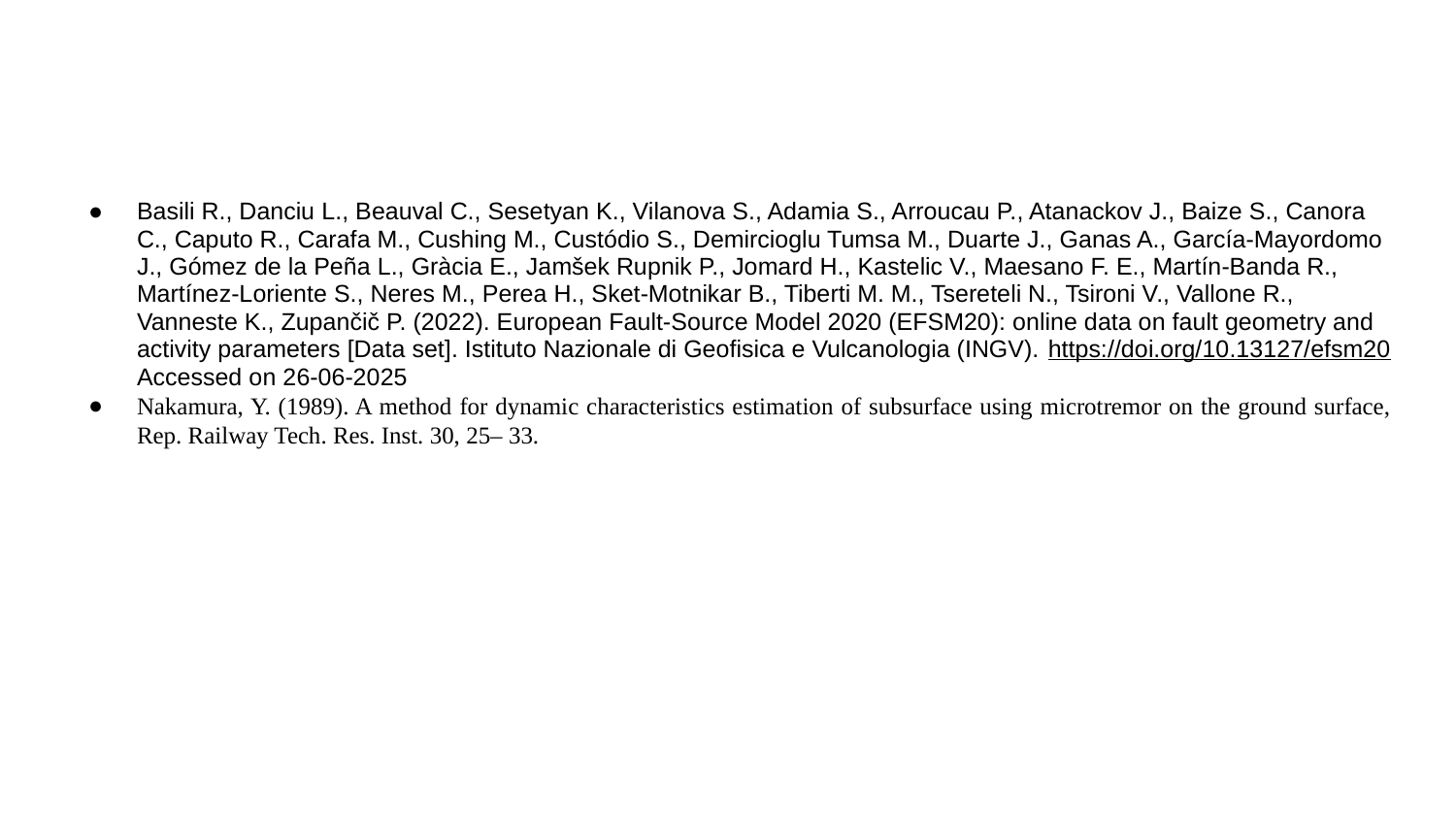

#
Basili R., Danciu L., Beauval C., Sesetyan K., Vilanova S., Adamia S., Arroucau P., Atanackov J., Baize S., Canora C., Caputo R., Carafa M., Cushing M., Custódio S., Demircioglu Tumsa M., Duarte J., Ganas A., García-Mayordomo J., Gómez de la Peña L., Gràcia E., Jamšek Rupnik P., Jomard H., Kastelic V., Maesano F. E., Martín-Banda R., Martínez-Loriente S., Neres M., Perea H., Sket-Motnikar B., Tiberti M. M., Tsereteli N., Tsironi V., Vallone R., Vanneste K., Zupančič P. (2022). European Fault-Source Model 2020 (EFSM20): online data on fault geometry and activity parameters [Data set]. Istituto Nazionale di Geofisica e Vulcanologia (INGV). https://doi.org/10.13127/efsm20 Accessed on 26-06-2025
Nakamura, Y. (1989). A method for dynamic characteristics estimation of subsurface using microtremor on the ground surface, Rep. Railway Tech. Res. Inst. 30, 25– 33.